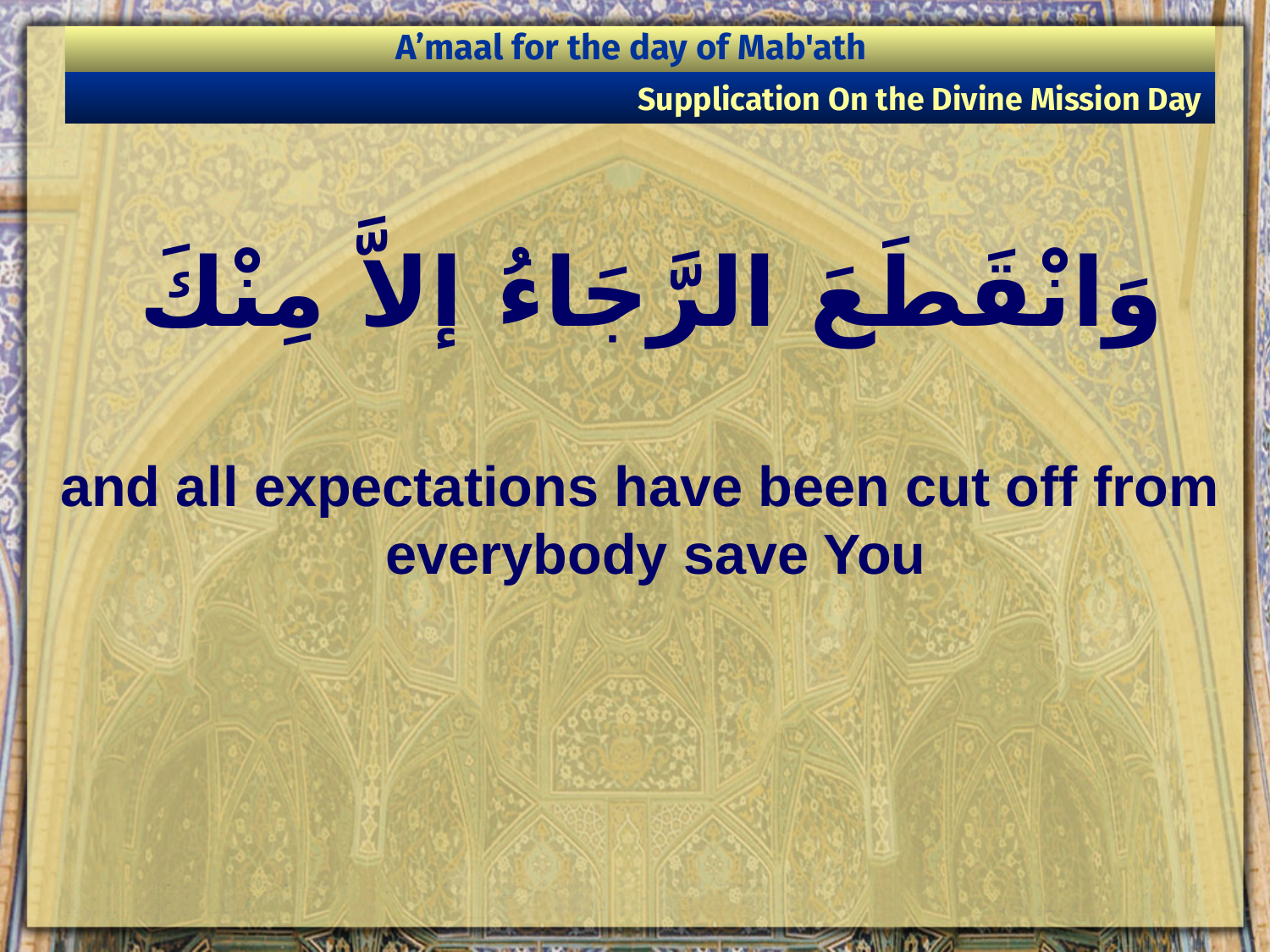

A’maal for the day of Mab'ath
Supplication On the Divine Mission Day
# وَانْقَطَعَ الرَّجَاءُ إلاَّ مِنْكَ
and all expectations have been cut off from everybody save You